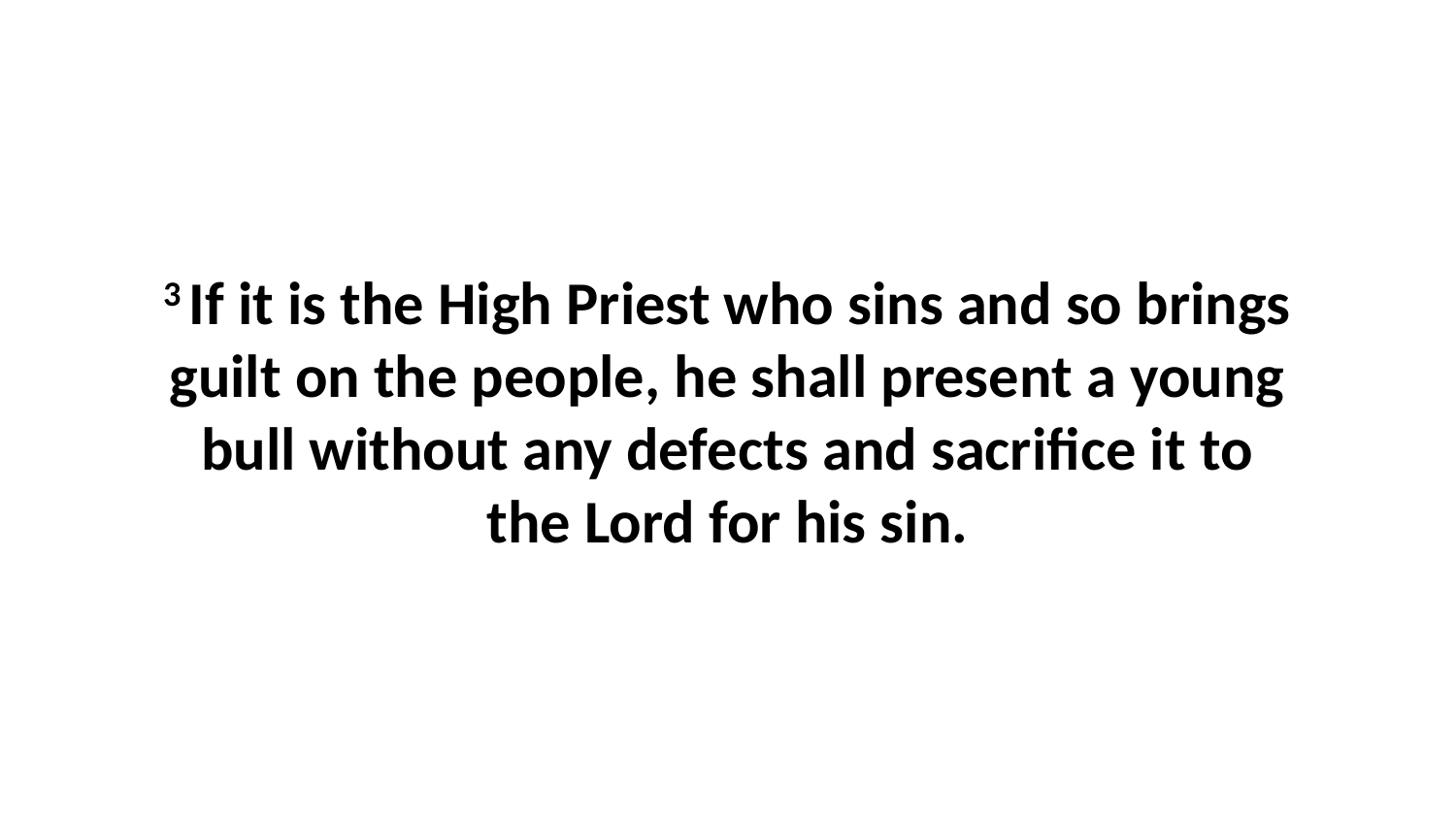

3 If it is the High Priest who sins and so brings guilt on the people, he shall present a young bull without any defects and sacrifice it to the Lord for his sin.